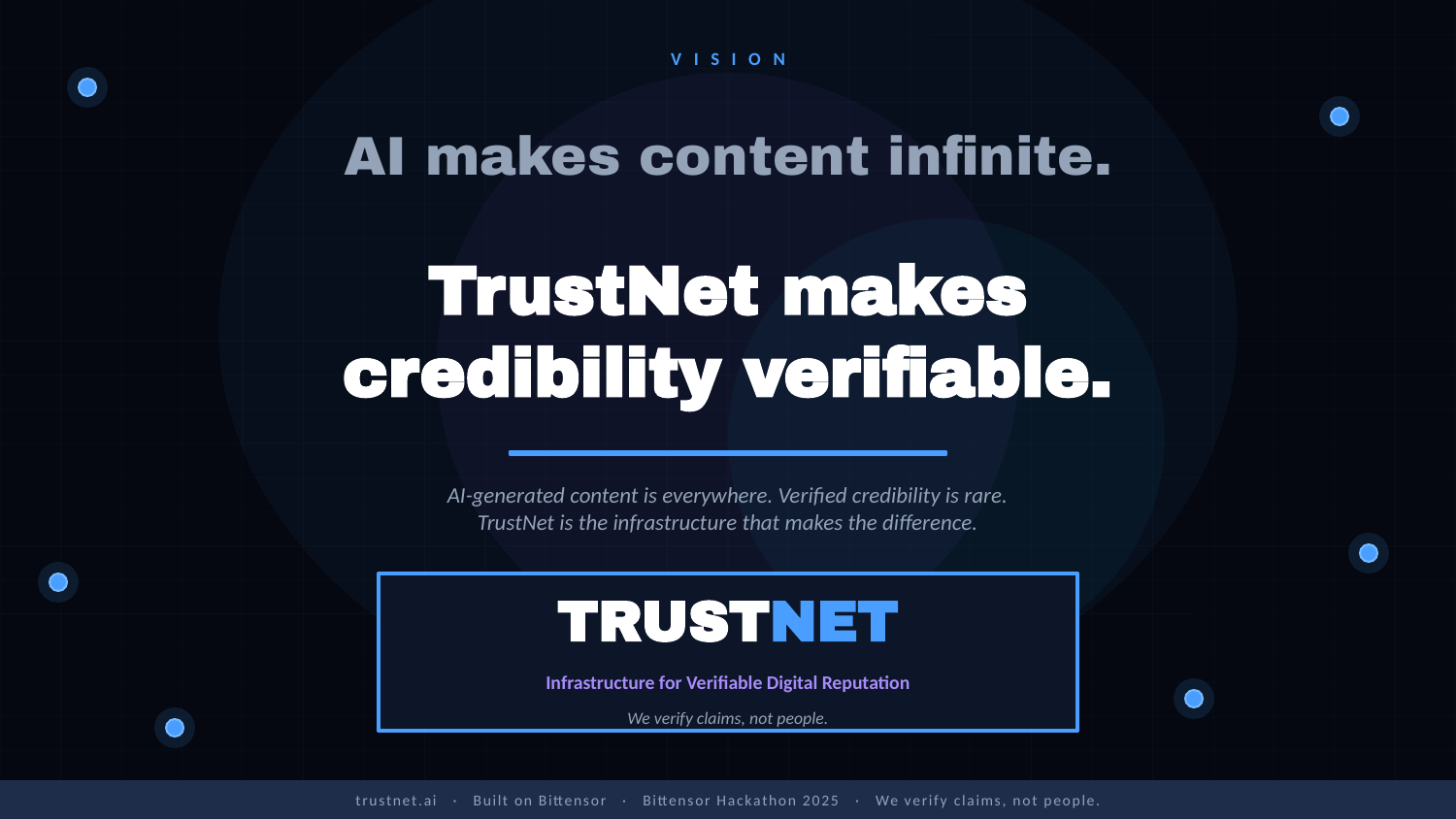

VISION

AI makes content infinite.

TrustNet makes
credibility verifiable.

AI-generated content is everywhere. Verified credibility is rare.
TrustNet is the infrastructure that makes the difference.

TRUSTNET

Infrastructure for Verifiable Digital Reputation

We verify claims, not people.

trustnet.ai   ·   Built on Bittensor   ·   Bittensor Hackathon 2025   ·   We verify claims, not people.